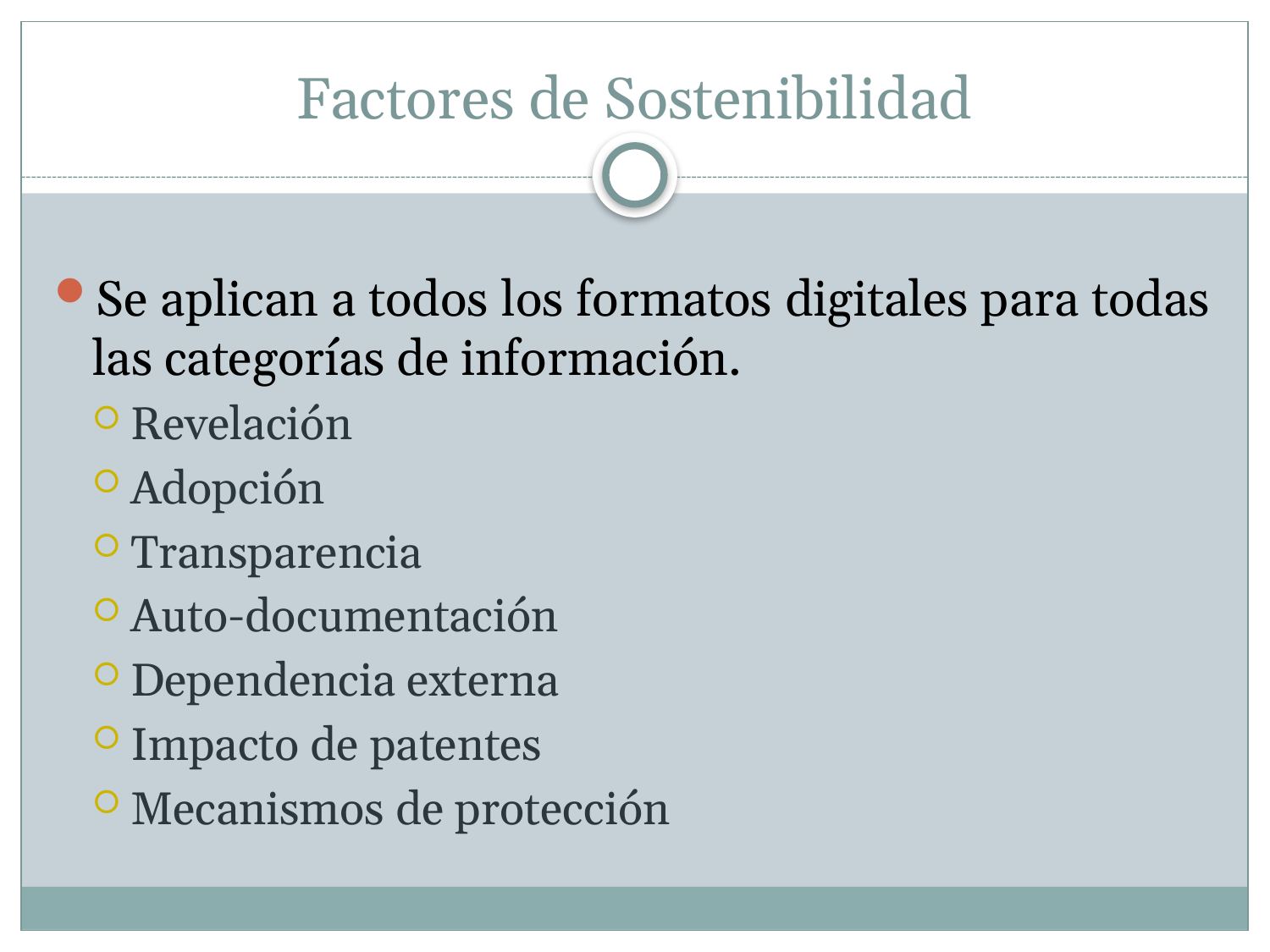

# Factores de Sostenibilidad

Se aplican a todos los formatos digitales para todas las categorías de información.
Revelación
Adopción
Transparencia
Auto-documentación
Dependencia externa
Impacto de patentes
Mecanismos de protección